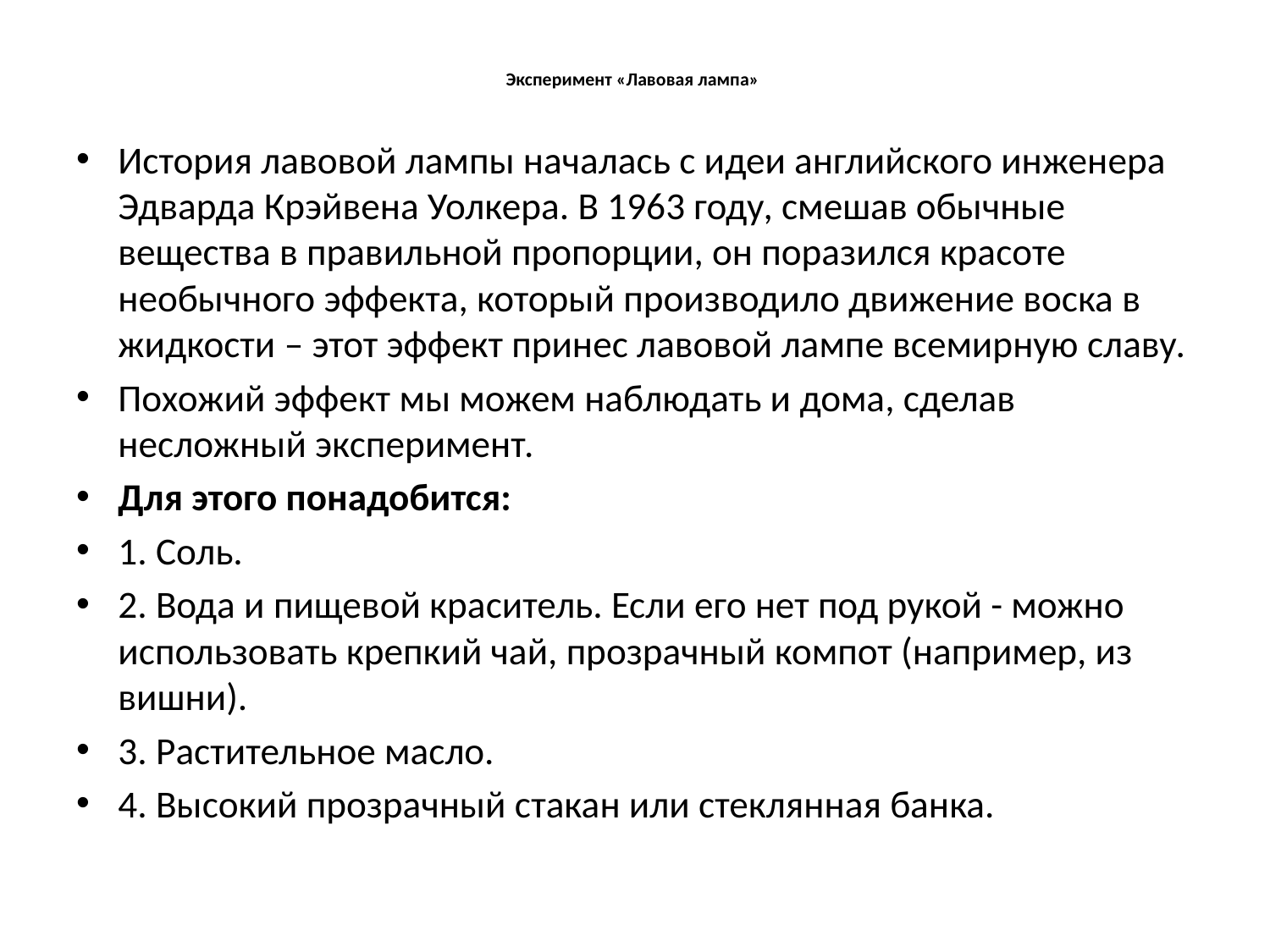

# Эксперимент «Лавовая лампа»
История лавовой лампы началась с идеи английского инженера Эдварда Крэйвена Уолкера. В 1963 году, смешав обычные вещества в правильной пропорции, он поразился красоте необычного эффекта, который производило движение воска в жидкости – этот эффект принес лавовой лампе всемирную славу.
Похожий эффект мы можем наблюдать и дома, сделав несложный эксперимент.
Для этого понадобится:
1. Соль.
2. Вода и пищевой краситель. Если его нет под рукой - можно использовать крепкий чай, прозрачный компот (например, из вишни).
3. Растительное масло.
4. Высокий прозрачный стакан или стеклянная банка.